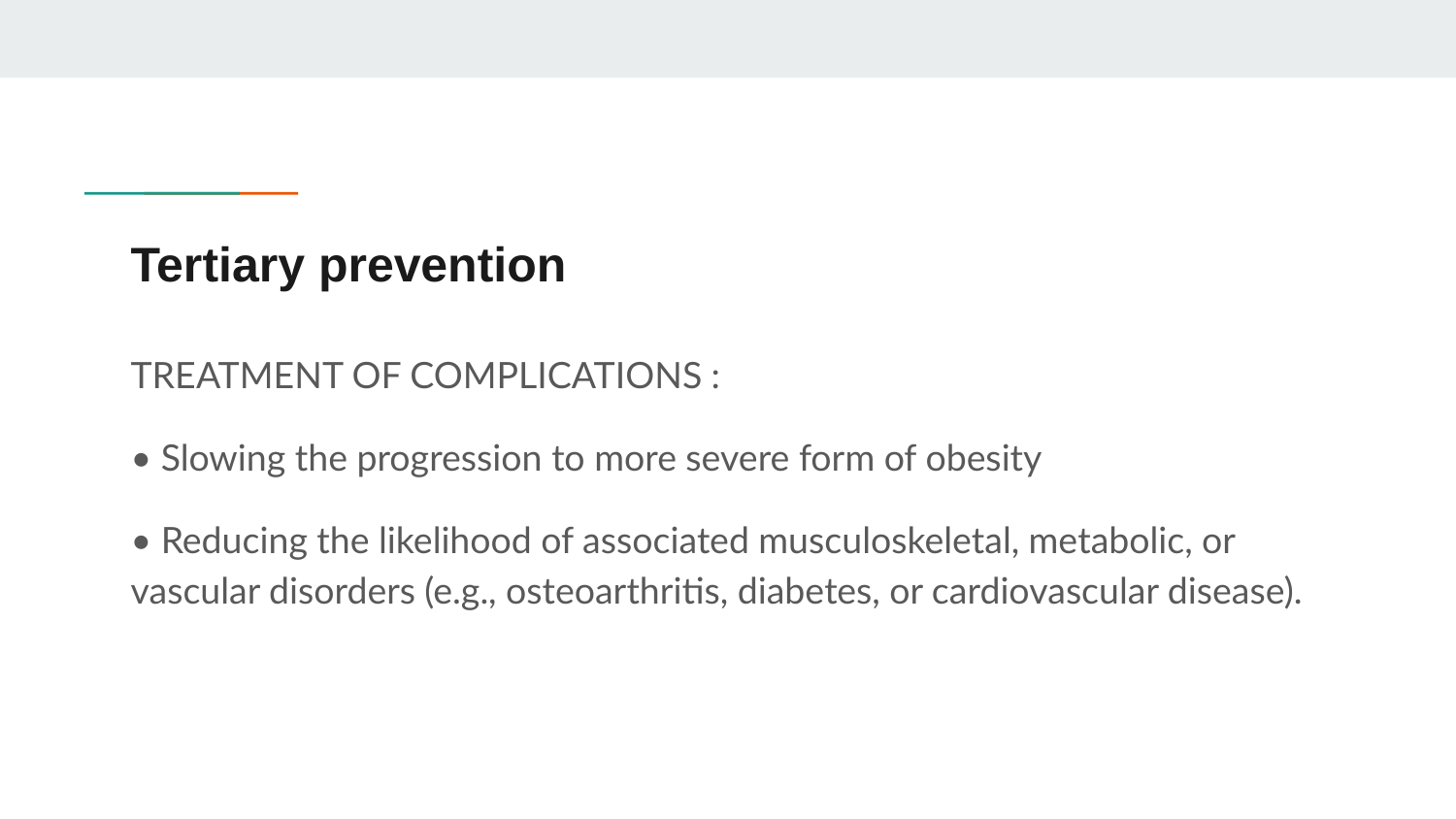

# Tertiary prevention
TREATMENT OF COMPLICATIONS :
• Slowing the progression to more severe form of obesity
• Reducing the likelihood of associated musculoskeletal, metabolic, or vascular disorders (e.g., osteoarthritis, diabetes, or cardiovascular disease).